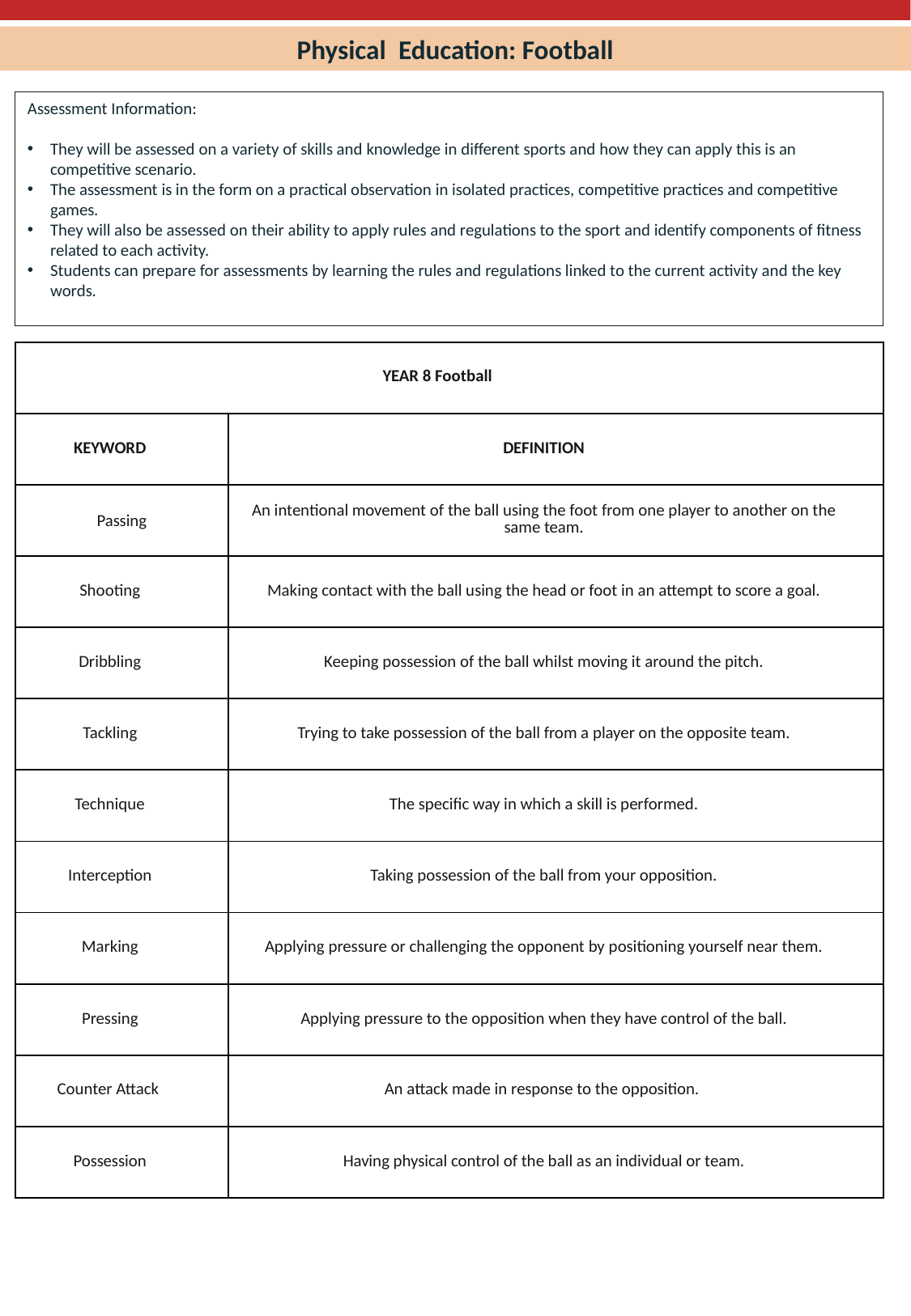

Physical  Education: Football
Assessment Information:

They will be assessed on a variety of skills and knowledge in different sports and how they can apply this is an competitive scenario.
The assessment is in the form on a practical observation in isolated practices, competitive practices and competitive games.
They will also be assessed on their ability to apply rules and regulations to the sport and identify components of fitness related to each activity.
Students can prepare for assessments by learning the rules and regulations linked to the current activity and the key words.

| YEAR 8 Football |  |
| --- | --- |
| KEYWORD | DEFINITION |
| Passing | An intentional movement of the ball using the foot from one player to another on the same team. |
| Shooting | Making contact with the ball using the head or foot in an attempt to score a goal. |
| Dribbling | Keeping possession of the ball whilst moving it around the pitch. |
| Tackling | Trying to take possession of the ball from a player on the opposite team. |
| Technique | The specific way in which a skill is performed. |
| Interception | Taking possession of the ball from your opposition. |
| Marking | Applying pressure or challenging the opponent by positioning yourself near them. |
| Pressing | Applying pressure to the opposition when they have control of the ball. |
| Counter Attack | An attack made in response to the opposition. |
| Possession | Having physical control of the ball as an individual or team. |